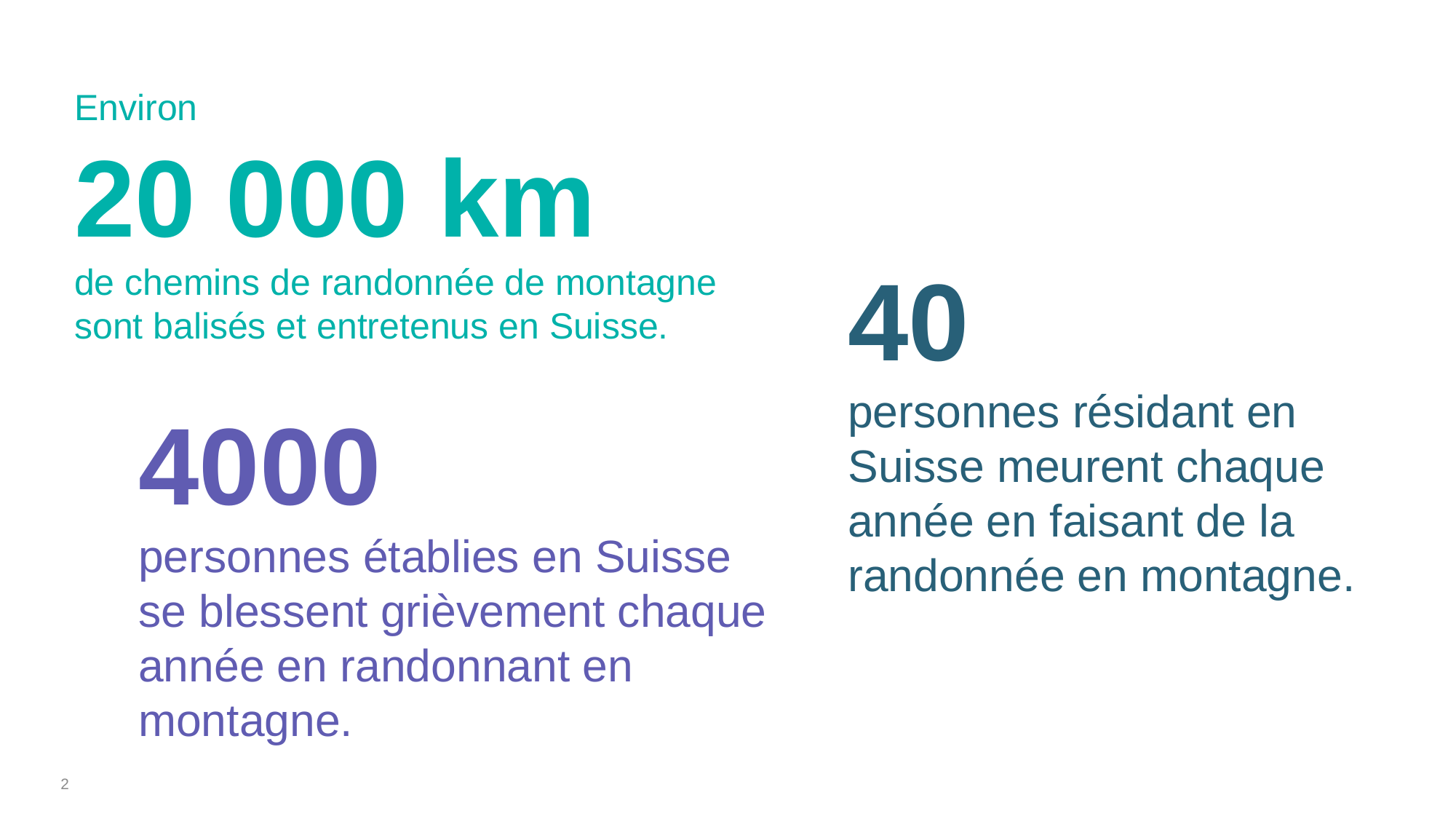

Environ
20 000 km
de chemins de randonnée de montagne sont balisés et entretenus en Suisse.
40
personnes résidant en Suisse meurent chaque année en faisant de la randonnée en montagne.
4000
personnes établies en Suisse se blessent grièvement chaque année en randonnant en montagne.
2